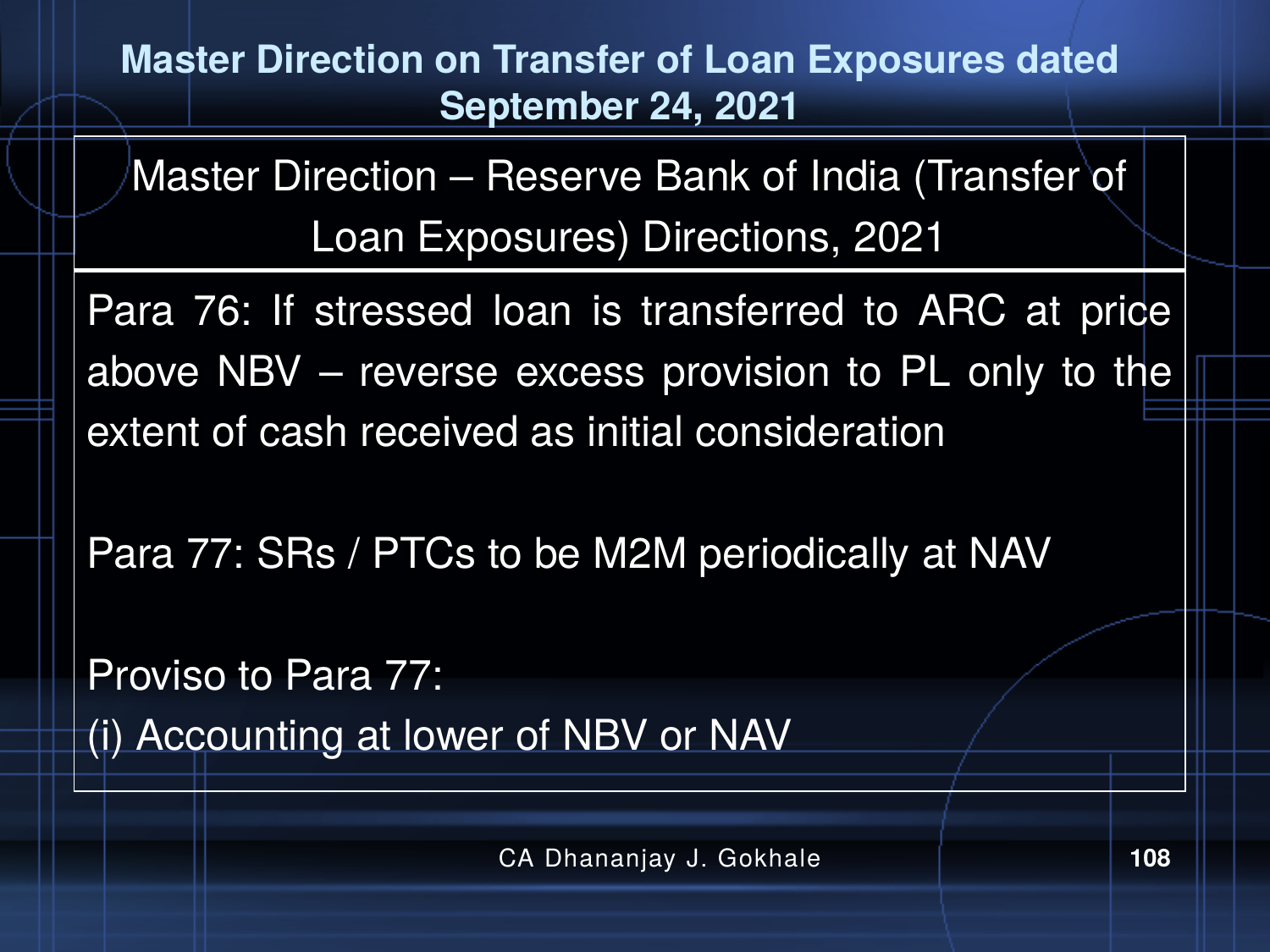

# Master Direction on Transfer of Loan Exposures dated September 24, 2021
| Master Direction – Reserve Bank of India (Transfer of Loan Exposures) Directions, 2021 |
| --- |
| Para 76: If stressed loan is transferred to ARC at price above NBV – reverse excess provision to PL only to the extent of cash received as initial consideration Para 77: SRs / PTCs to be M2M periodically at NAV Proviso to Para 77: (i) Accounting at lower of NBV or NAV |
CA Dhananjay J. Gokhale
108